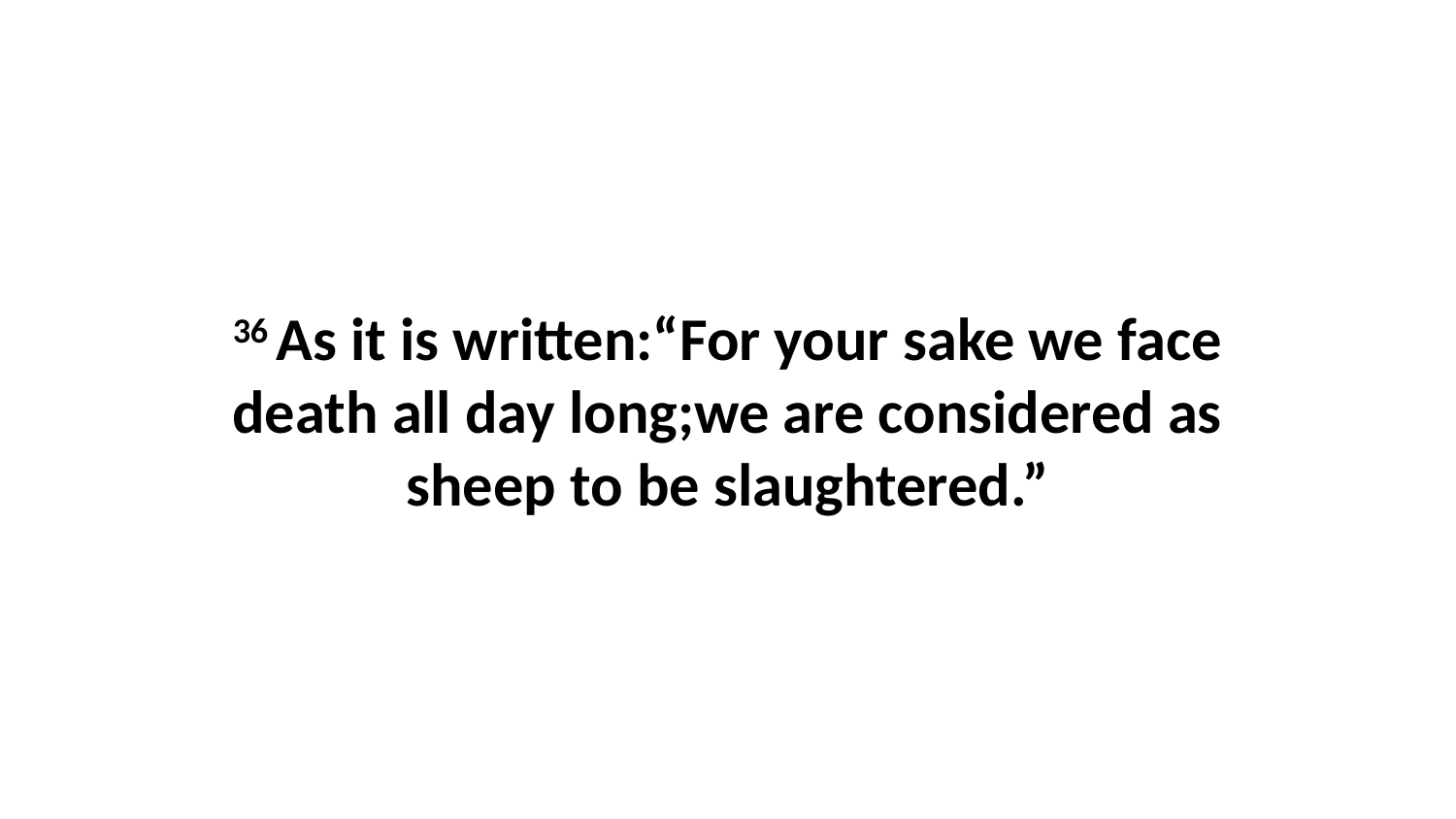

36 As it is written:“For your sake we face death all day long;we are considered as sheep to be slaughtered.”